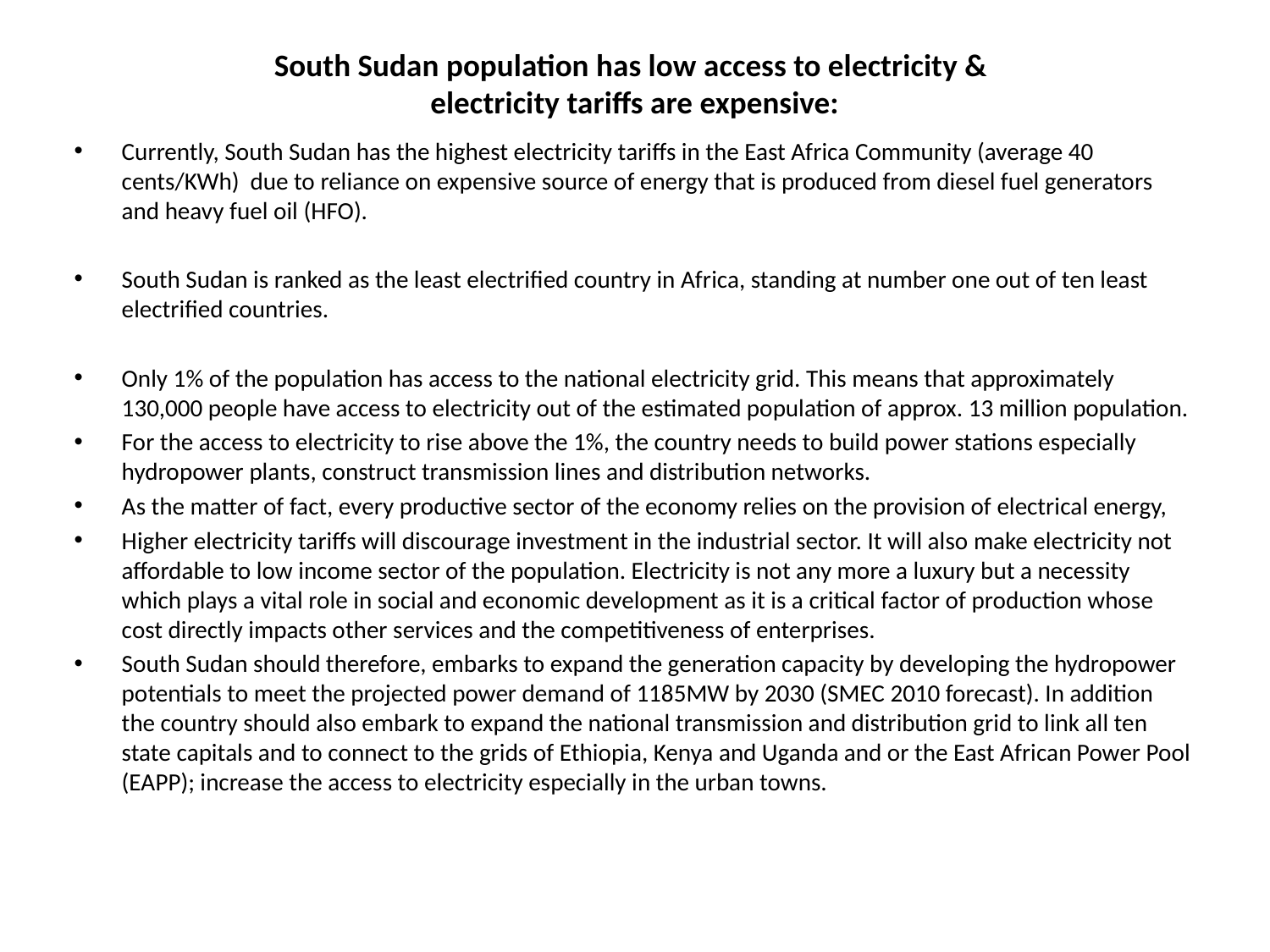

# South Sudan population has low access to electricity & electricity tariffs are expensive:
Currently, South Sudan has the highest electricity tariffs in the East Africa Community (average 40 cents/KWh)  due to reliance on expensive source of energy that is produced from diesel fuel generators and heavy fuel oil (HFO).

South Sudan is ranked as the least electrified country in Africa, standing at number one out of ten least electrified countries.

Only 1% of the population has access to the national electricity grid. This means that approximately 130,000 people have access to electricity out of the estimated population of approx. 13 million population.
For the access to electricity to rise above the 1%, the country needs to build power stations especially hydropower plants, construct transmission lines and distribution networks.
As the matter of fact, every productive sector of the economy relies on the provision of electrical energy,
Higher electricity tariffs will discourage investment in the industrial sector. It will also make electricity not affordable to low income sector of the population. Electricity is not any more a luxury but a necessity which plays a vital role in social and economic development as it is a critical factor of production whose cost directly impacts other services and the competitiveness of enterprises.
South Sudan should therefore, embarks to expand the generation capacity by developing the hydropower potentials to meet the projected power demand of 1185MW by 2030 (SMEC 2010 forecast). In addition the country should also embark to expand the national transmission and distribution grid to link all ten state capitals and to connect to the grids of Ethiopia, Kenya and Uganda and or the East African Power Pool (EAPP); increase the access to electricity especially in the urban towns.